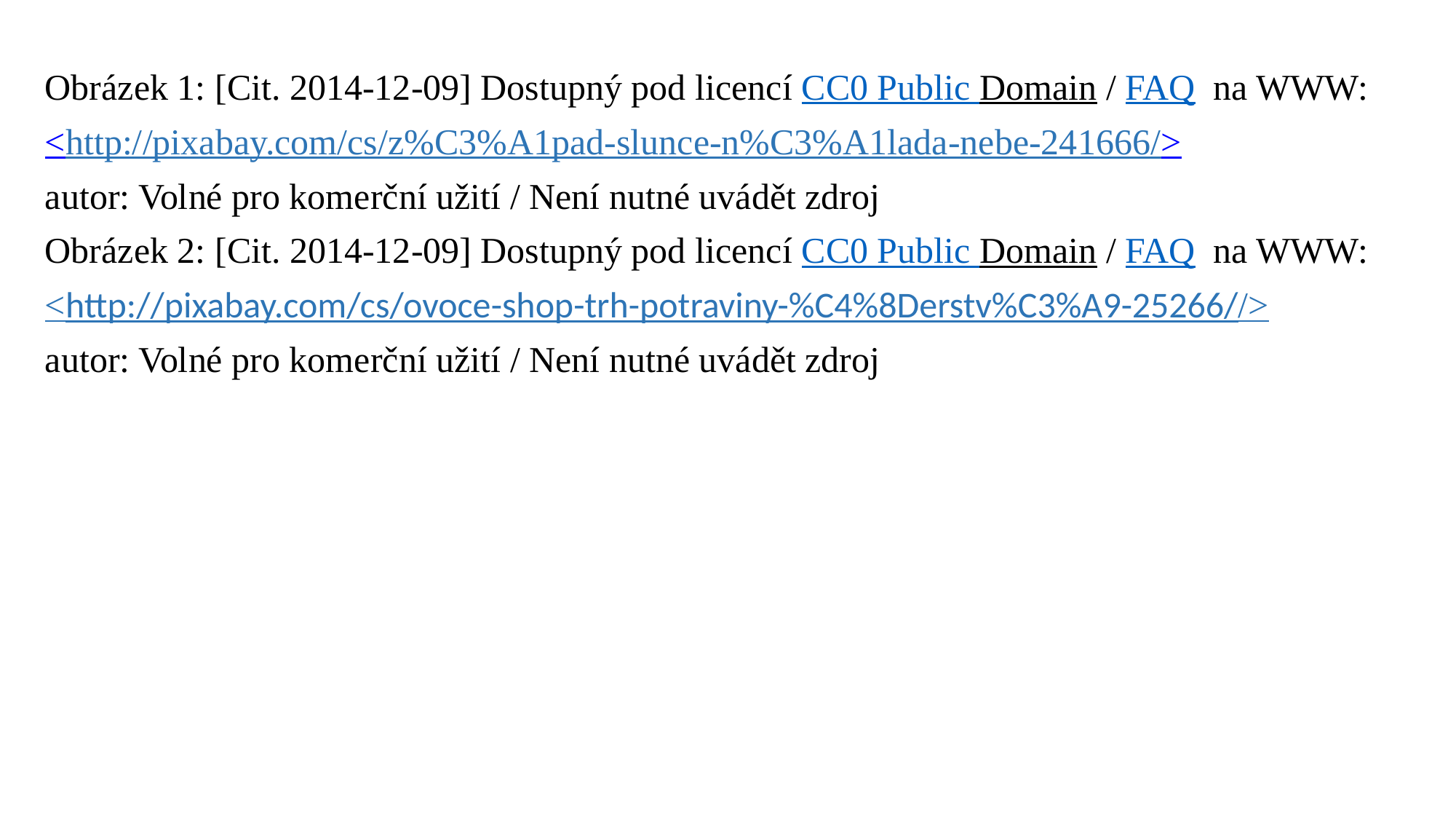

Obrázek 1: [Cit. 2014-12-09] Dostupný pod licencí CC0 Public Domain / FAQ  na WWW:
<http://pixabay.com/cs/z%C3%A1pad-slunce-n%C3%A1lada-nebe-241666/>
autor: Volné pro komerční užití / Není nutné uvádět zdroj
Obrázek 2: [Cit. 2014-12-09] Dostupný pod licencí CC0 Public Domain / FAQ  na WWW:
<http://pixabay.com/cs/ovoce-shop-trh-potraviny-%C4%8Derstv%C3%A9-25266//>
autor: Volné pro komerční užití / Není nutné uvádět zdroj